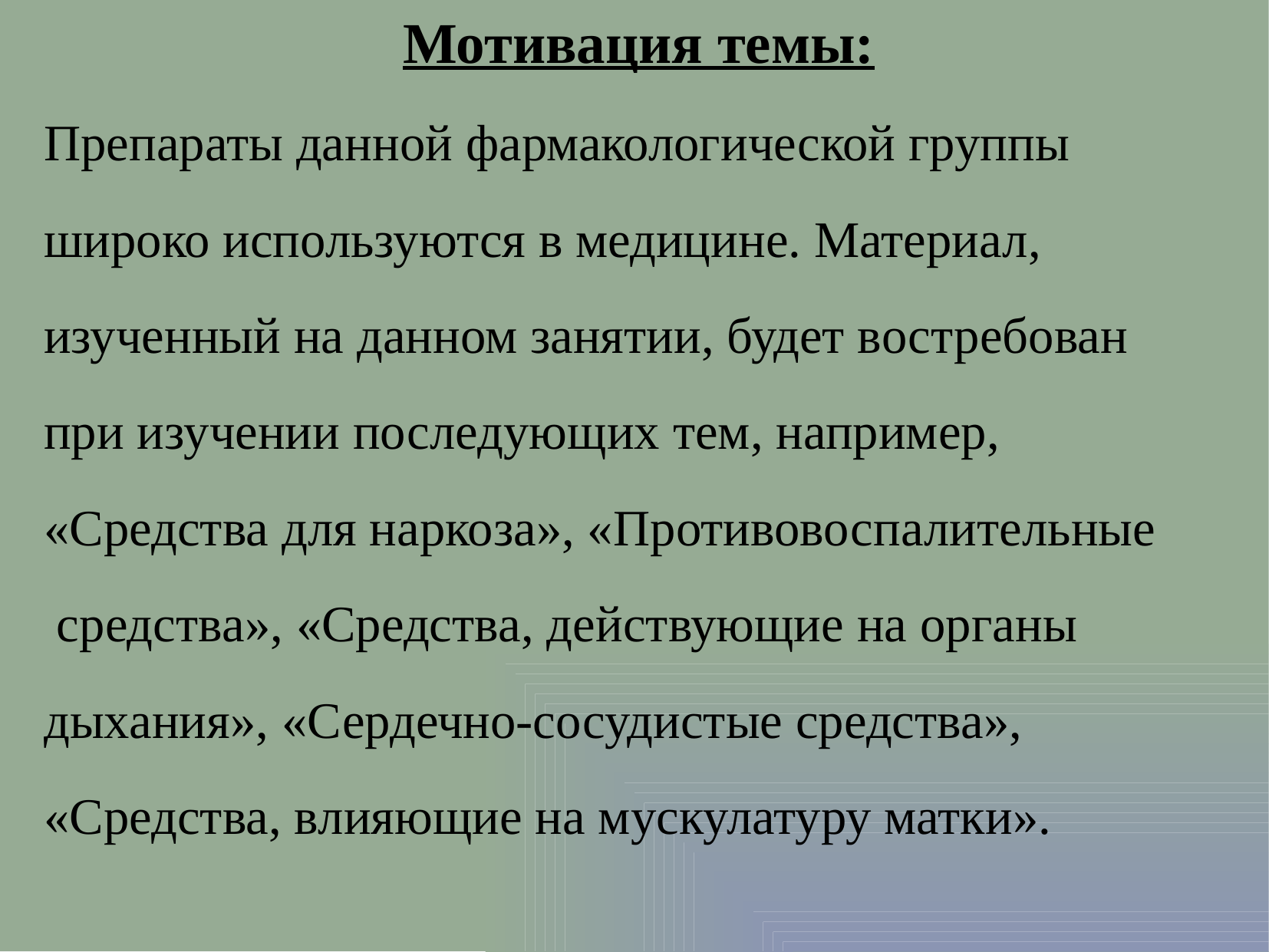

Мотивация темы:
Препараты данной фармакологической группы
широко используются в медицине. Материал,
изученный на данном занятии, будет востребован
при изучении последующих тем, например,
«Средства для наркоза», «Противовоспалительные
 средства», «Средства, действующие на органы
дыхания», «Сердечно-сосудистые средства»,
«Средства, влияющие на мускулатуру матки».